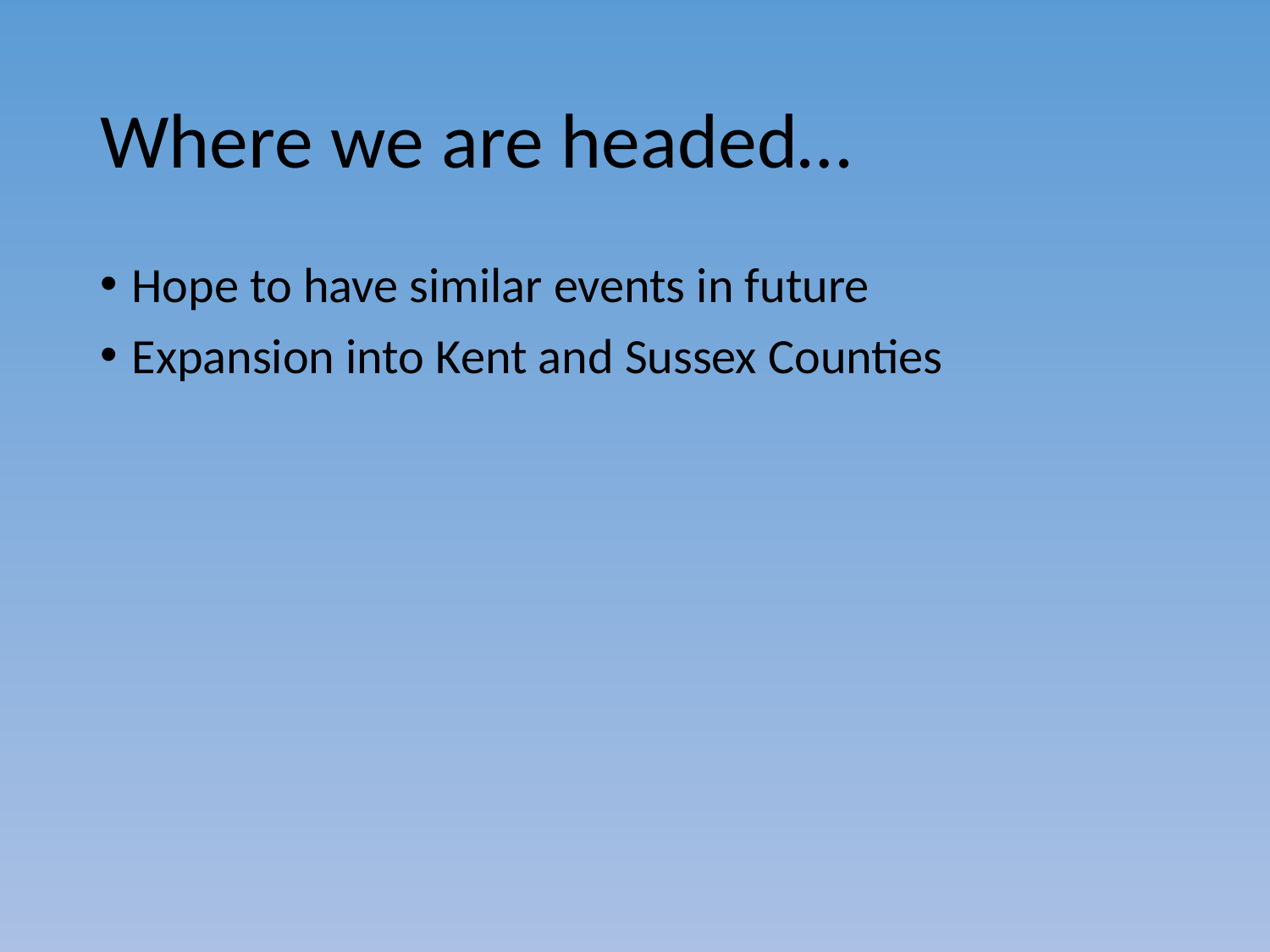

# Where we are headed…
Hope to have similar events in future
Expansion into Kent and Sussex Counties